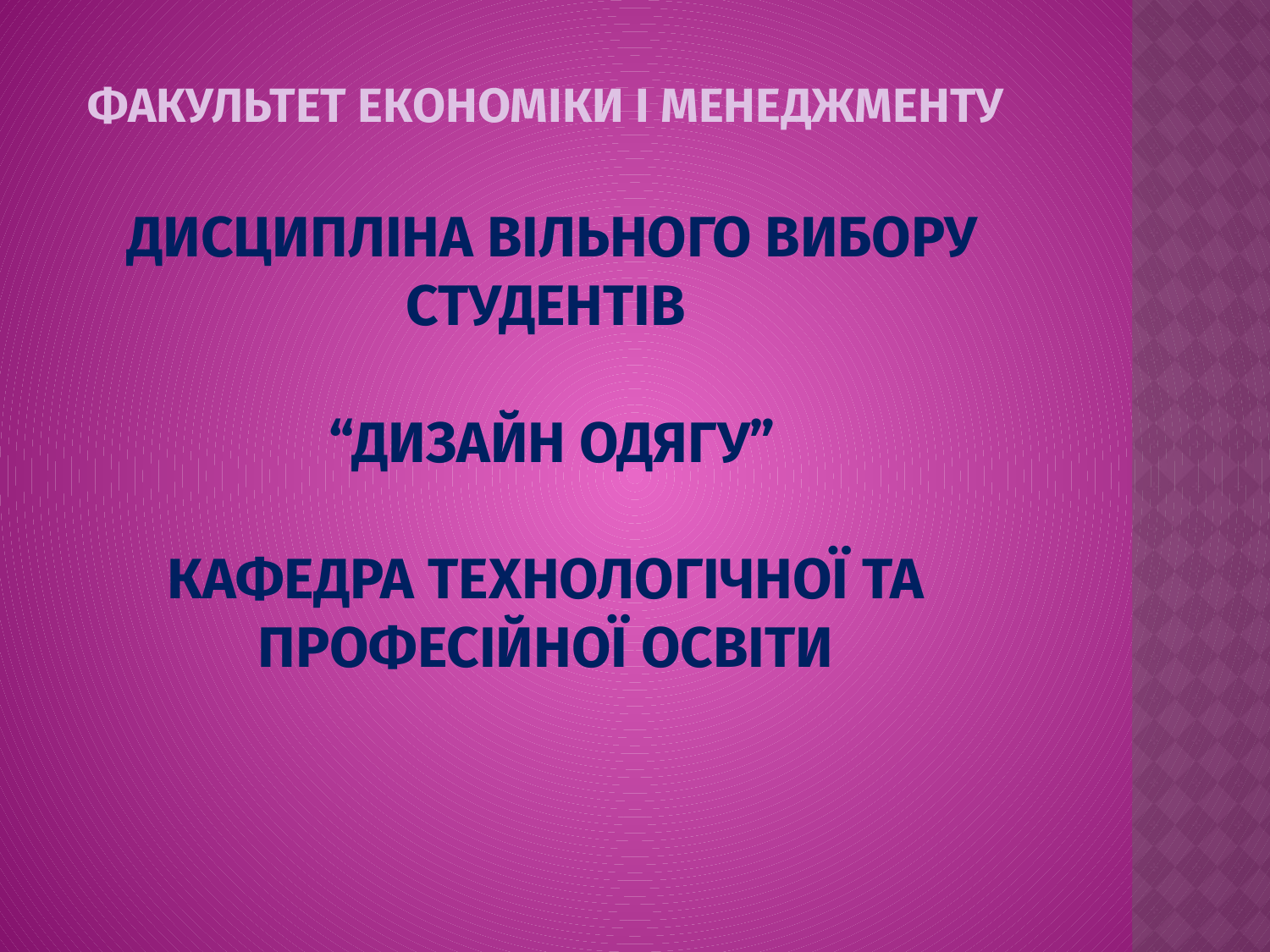

ФАКУЛЬТЕТ ЕКОНОМІКИ І МЕНЕДЖМЕНТУ
 Дисципліна вільного вибору студентів
 “Дизайн одягу”
кафедра технологічної ТА ПРОФЕСІЙНОЇ освіти